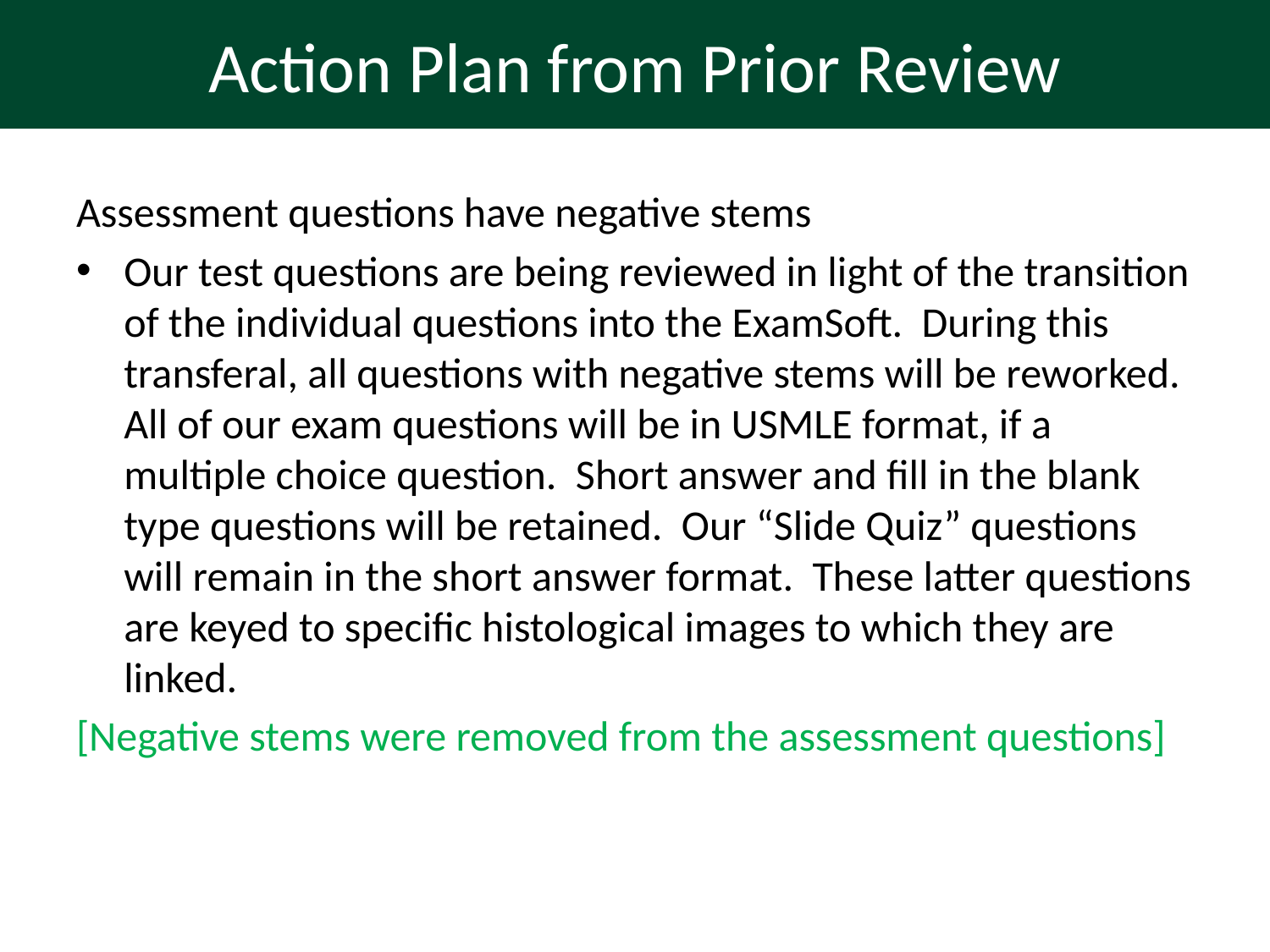

# Action Plan from Prior Review
Assessment questions have negative stems
Our test questions are being reviewed in light of the transition of the individual questions into the ExamSoft.  During this transferal, all questions with negative stems will be reworked.  All of our exam questions will be in USMLE format, if a multiple choice question.  Short answer and fill in the blank type questions will be retained.  Our “Slide Quiz” questions will remain in the short answer format.  These latter questions are keyed to specific histological images to which they are linked.
[Negative stems were removed from the assessment questions]